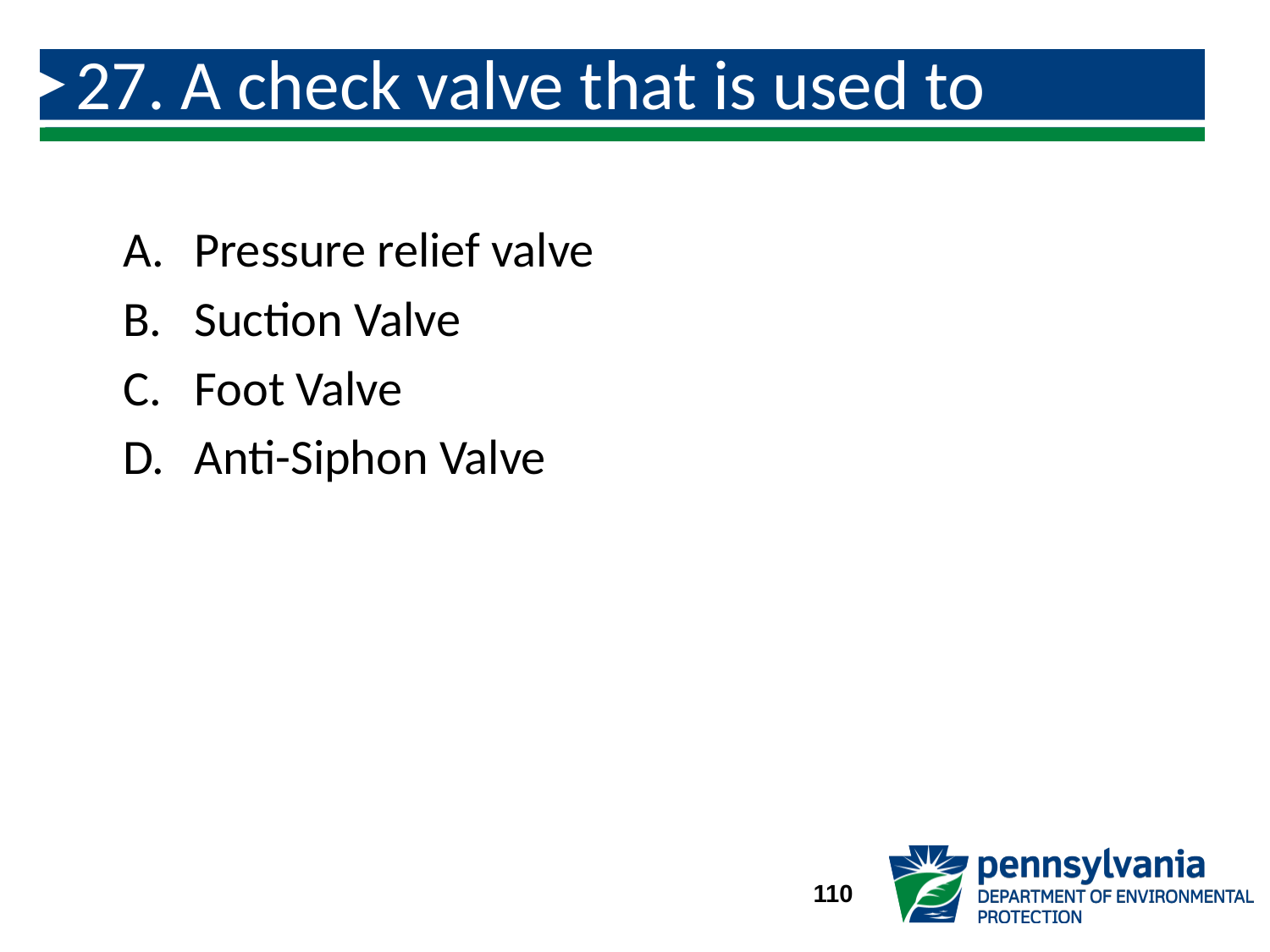

# 27. A check valve that is used to prevent a pump from losing prime:
Pressure relief valve
Suction Valve
Foot Valve
Anti-Siphon Valve

110